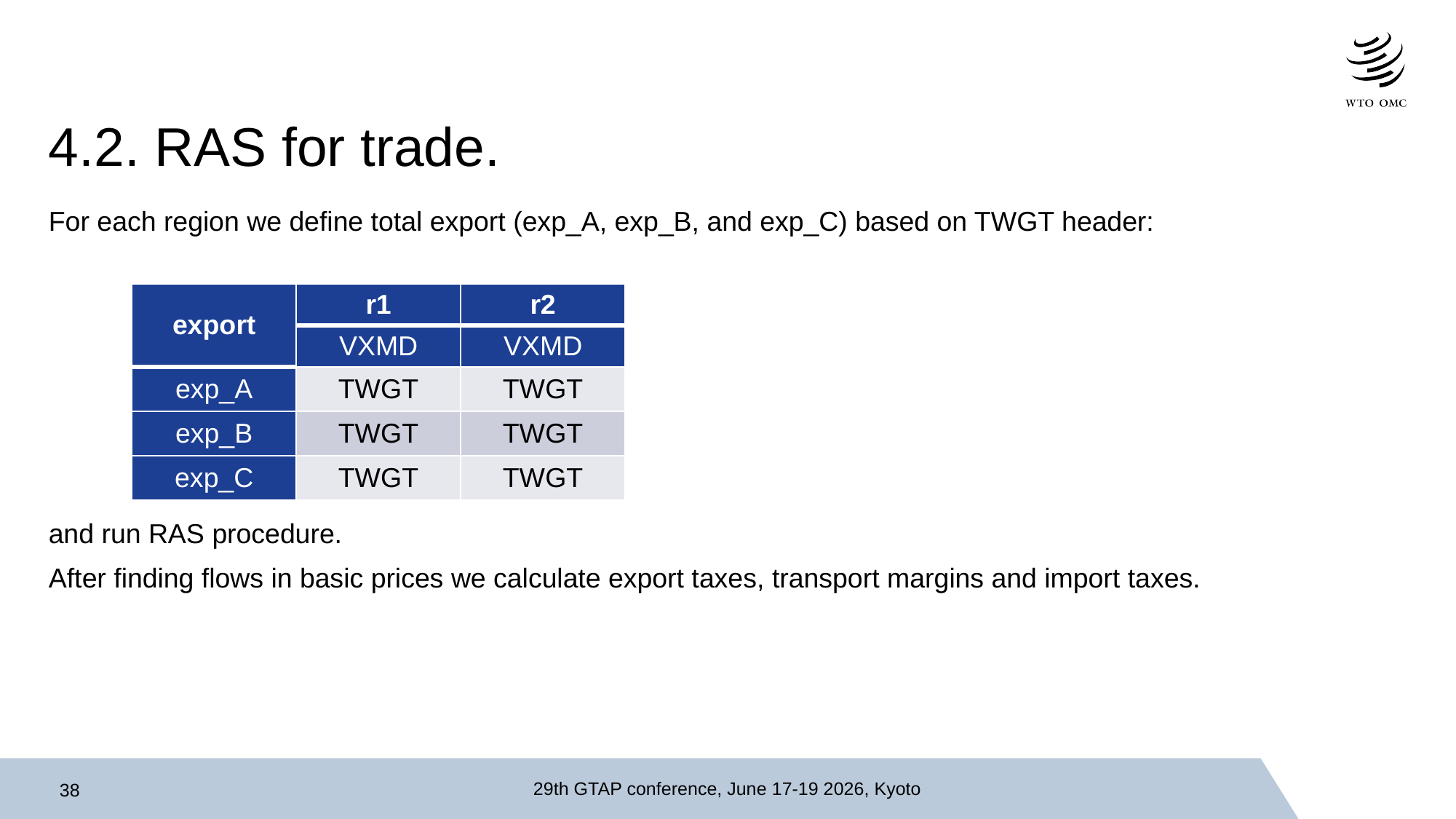

# 4.2. RAS for trade.

For each region we define total export (exp_A, exp_B, and exp_C) based on TWGT header:

and run RAS procedure.
After finding flows in basic prices we calculate export taxes, transport margins and import taxes.

| export | r1 | r2 |
| --- | --- | --- |
|  | VXMD | VXMD |
| exp\_A | TWGT | TWGT |
| exp\_B | TWGT | TWGT |
| exp\_C | TWGT | TWGT |
29th GTAP conference, June 17-19 2026, Kyoto
38